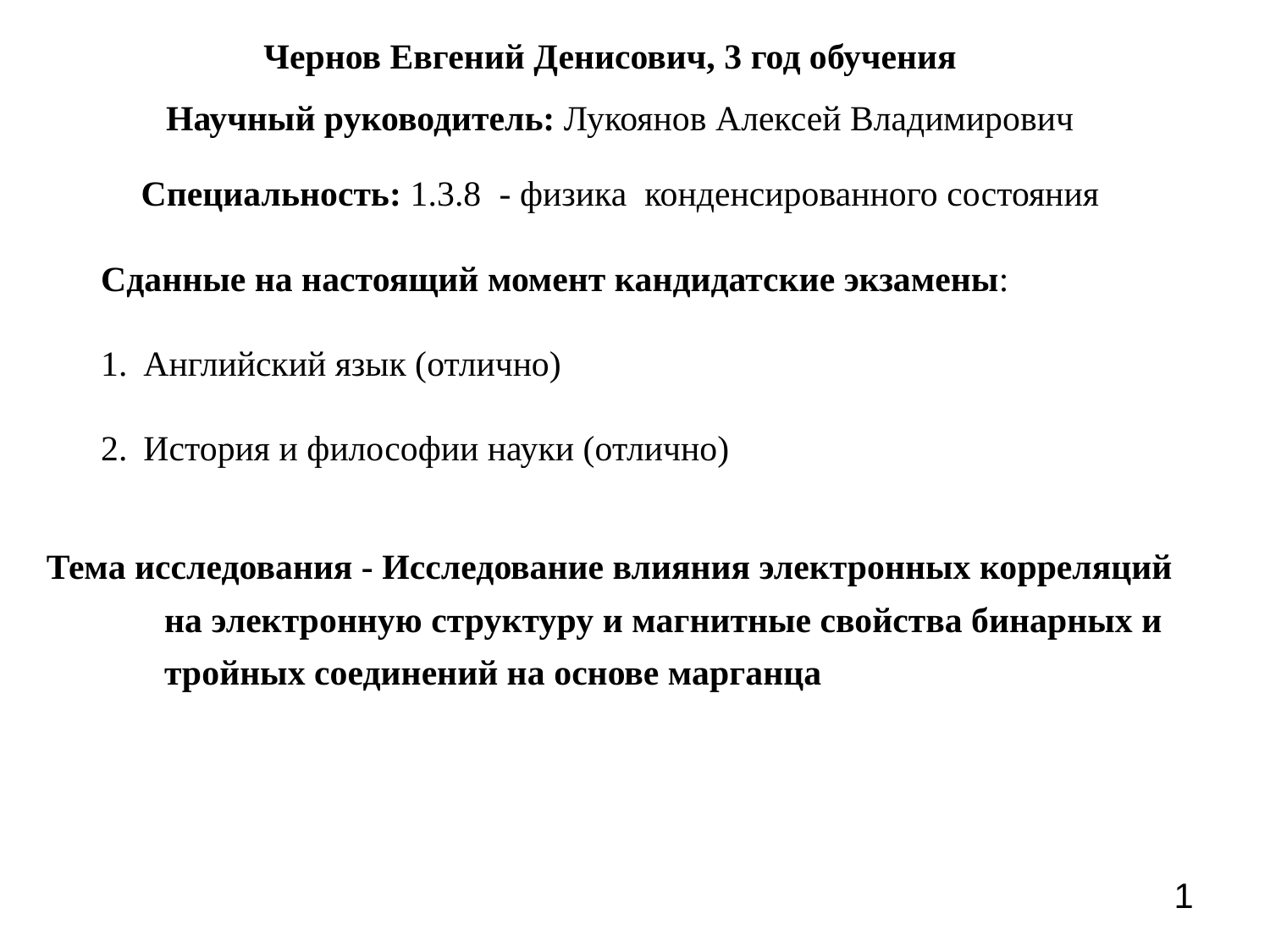

# Чернов Евгений Денисович, 3 год обучения
Научный руководитель: Лукоянов Алексей Владимирович

Специальность: 1.3.8  - физика  конденсированного состояния
Сданные на настоящий момент кандидатские экзамены:
Английский язык (отлично)
История и философии науки (отлично)

 Тема исследования - Исследование влияния электронных корреляций
 	на электронную структуру и магнитные свойства бинарных и
 	тройных соединений на основе марганца

1